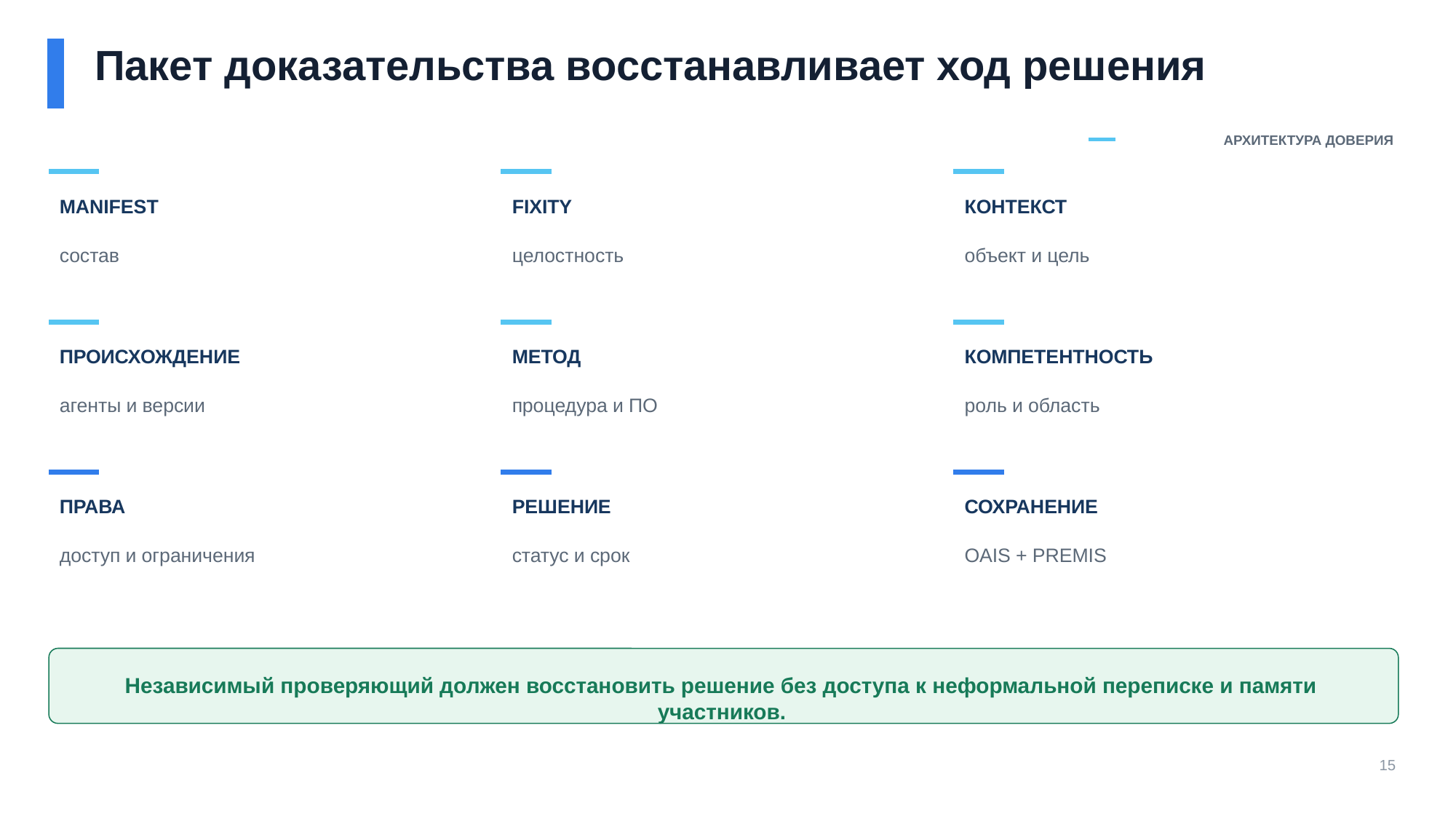

Пакет доказательства восстанавливает ход решения

АРХИТЕКТУРА ДОВЕРИЯ

MANIFEST
FIXITY
КОНТЕКСТ
состав
целостность
объект и цель

ПРОИСХОЖДЕНИЕ
МЕТОД
КОМПЕТЕНТНОСТЬ
агенты и версии
процедура и ПО
роль и область

ПРАВА
РЕШЕНИЕ
СОХРАНЕНИЕ
доступ и ограничения
статус и срок
OAIS + PREMIS

Независимый проверяющий должен восстановить решение без доступа к неформальной переписке и памяти участников.
15